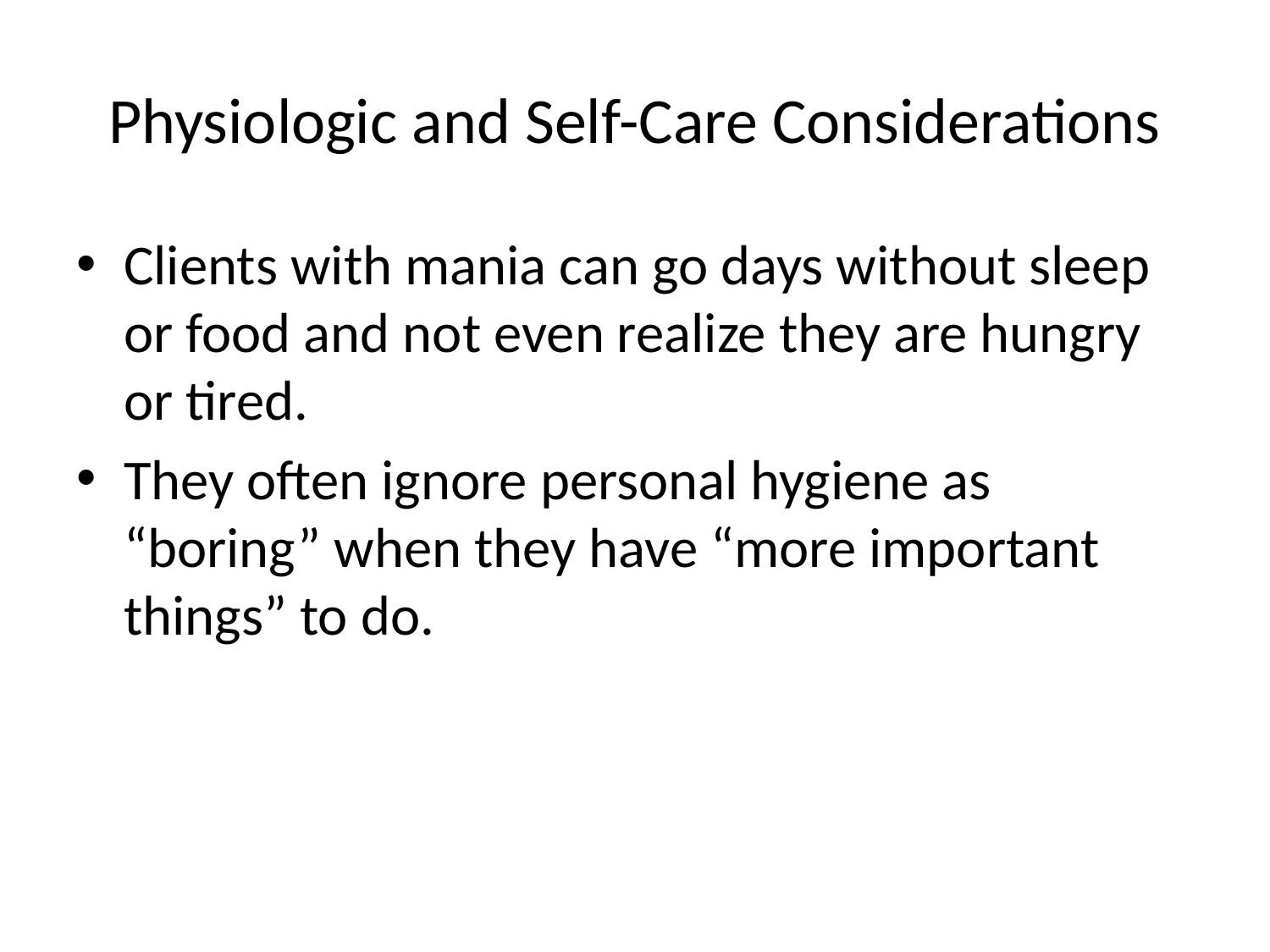

# Physiologic and Self-Care Considerations
Clients with mania can go days without sleep or food and not even realize they are hungry or tired.
They often ignore personal hygiene as “boring” when they have “more important things” to do.